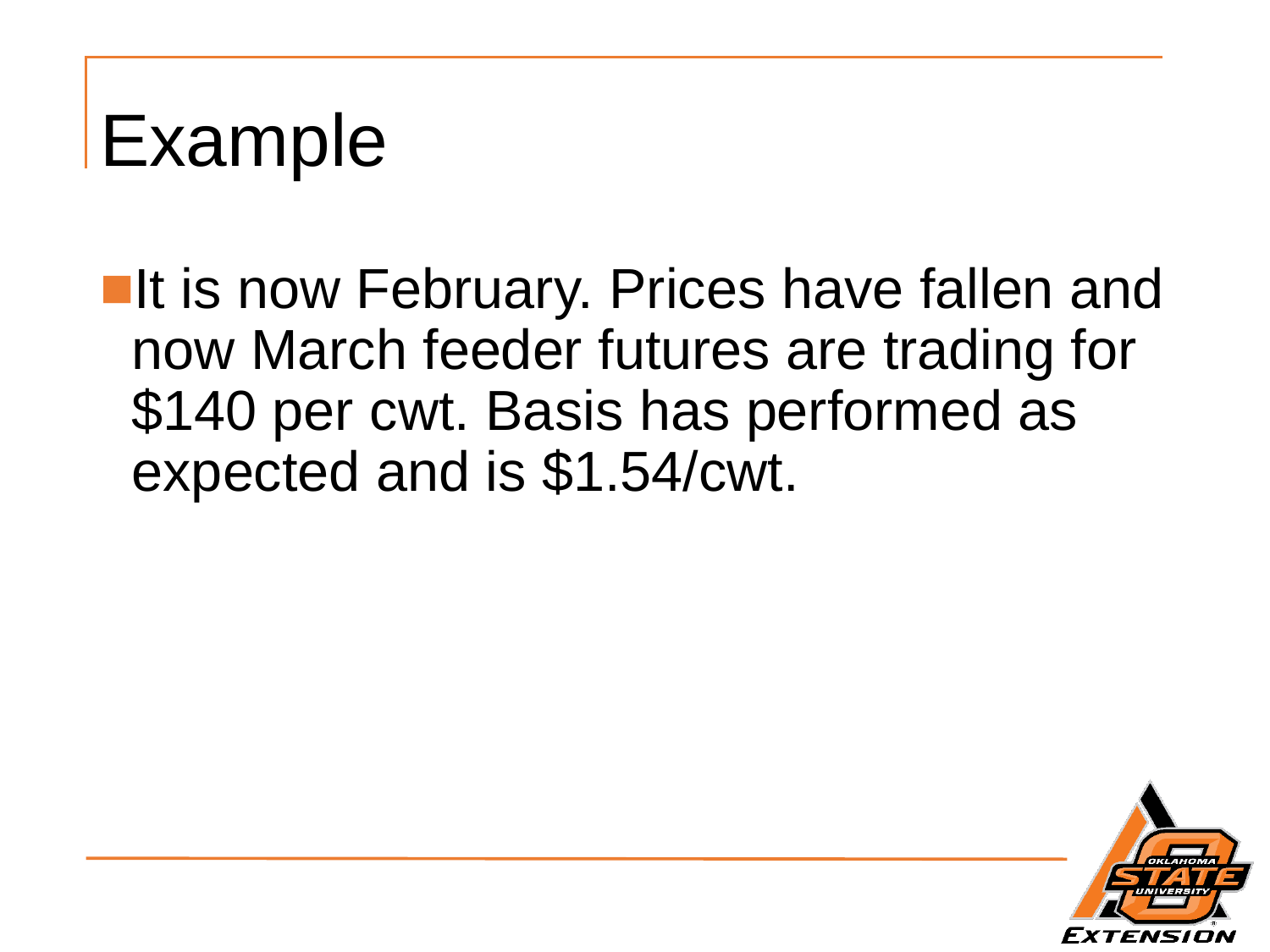

# Example
It is now February. Prices have fallen and now March feeder futures are trading for $140 per cwt. Basis has performed as expected and is $1.54/cwt.